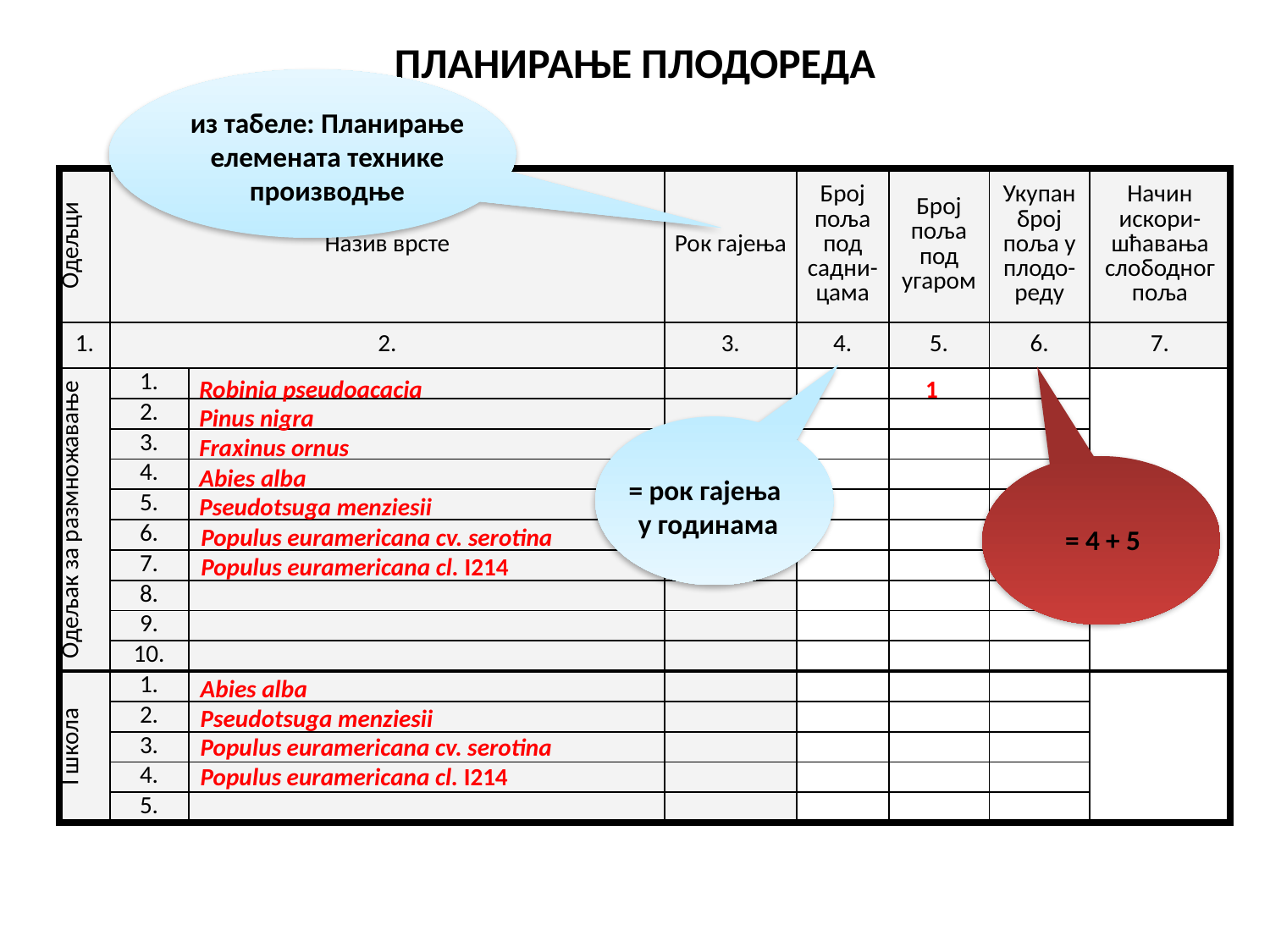

ПЛАНИРАЊЕ ПЛОДОРЕДА

из табеле: Планирање елемената технике производње
| Одељци | Назив врсте |  | Рок гајења | Број поља под садни-цама | Број поља под угаром | Укупан број поља у плодо- реду | Начин искори-шћавања слободног поља |
| --- | --- | --- | --- | --- | --- | --- | --- |
| 1. | 2. |  | 3. | 4. | 5. | 6. | 7. |
| Одељак за размножавање | 1. |  |  |  |  |  |  |
|  | 2. |  |  |  |  |  |  |
|  | 3. |  |  |  |  |  |  |
|  | 4. |  |  |  |  |  |  |
|  | 5. |  |  |  |  |  |  |
|  | 6. |  |  |  |  |  |  |
|  | 7. |  |  |  |  |  |  |
|  | 8. |  |  |  |  |  |  |
|  | 9. |  |  |  |  |  |  |
|  | 10. |  |  |  |  |  |  |
| I школа | 1. |  |  |  |  |  |  |
|  | 2. |  |  |  |  |  |  |
|  | 3. |  |  |  |  |  |  |
|  | 4. |  |  |  |  |  |  |
|  | 5. |  |  |  |  |  |  |
Robinia pseudoacacia
Pinus nigra
Fraxinus ornus
Abies alba
Pseudotsuga menziesii
1

= рок гајења
у годинама
Populus euramericana cv. serotina
Populus euramericana cl. I214
= 4 + 5
Abies alba
Pseudotsuga menziesii
Populus euramericana cv. serotina
Populus euramericana cl. I214